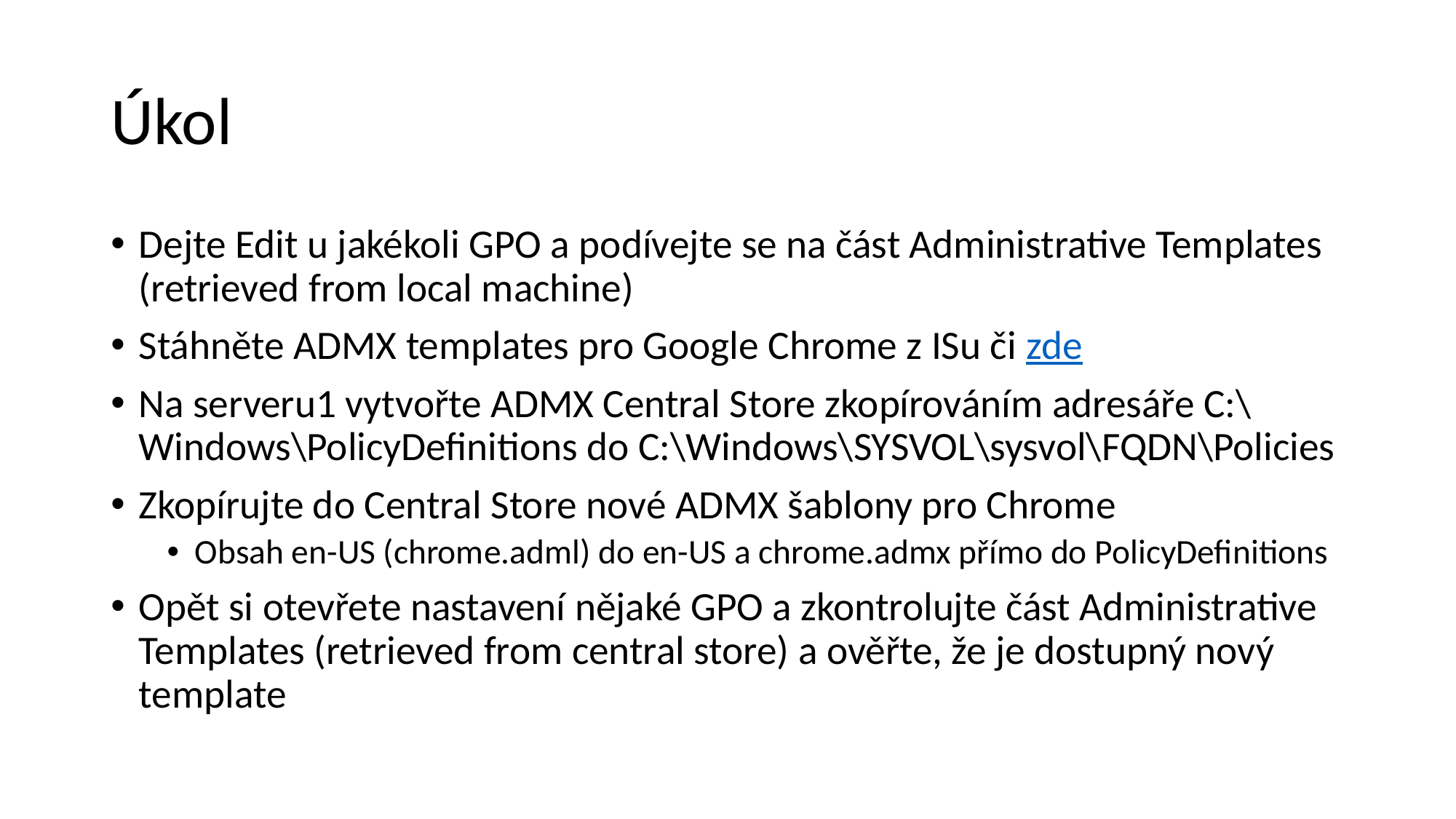

# Úkol
Dejte Edit u jakékoli GPO a podívejte se na část Administrative Templates (retrieved from local machine)
Stáhněte ADMX templates pro Google Chrome z ISu či zde
Na serveru1 vytvořte ADMX Central Store zkopírováním adresáře C:\Windows\PolicyDefinitions do C:\Windows\SYSVOL\sysvol\FQDN\Policies
Zkopírujte do Central Store nové ADMX šablony pro Chrome
Obsah en-US (chrome.adml) do en-US a chrome.admx přímo do PolicyDefinitions
Opět si otevřete nastavení nějaké GPO a zkontrolujte část Administrative Templates (retrieved from central store) a ověřte, že je dostupný nový template